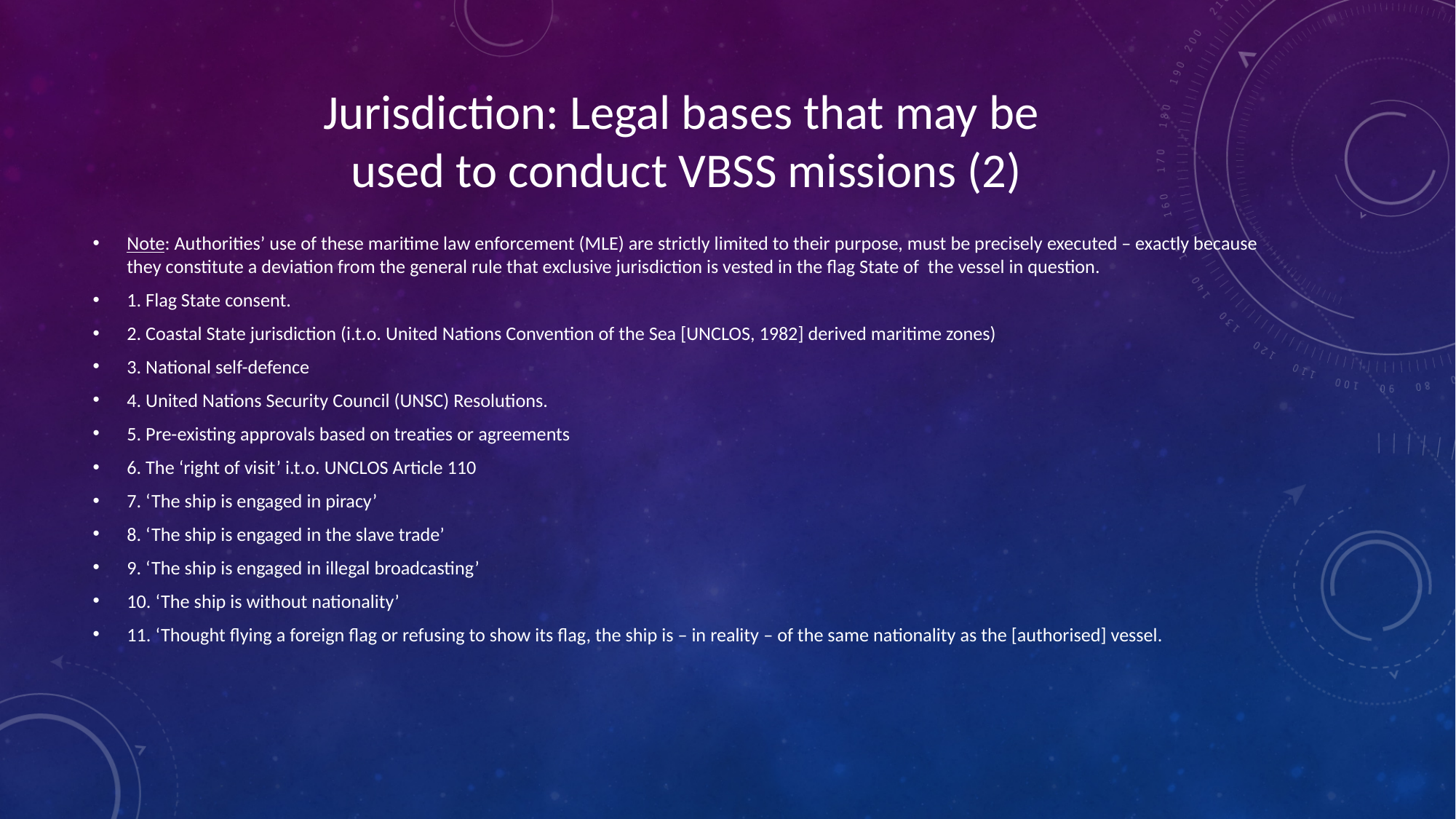

# Jurisdiction: Legal bases that may be used to conduct VBSS missions (2)
Note: Authorities’ use of these maritime law enforcement (MLE) are strictly limited to their purpose, must be precisely executed – exactly because they constitute a deviation from the general rule that exclusive jurisdiction is vested in the flag State of  the vessel in question.
1. Flag State consent.
2. Coastal State jurisdiction (i.t.o. United Nations Convention of the Sea [UNCLOS, 1982] derived maritime zones)
3. National self-defence
4. United Nations Security Council (UNSC) Resolutions.
5. Pre-existing approvals based on treaties or agreements
6. The ‘right of visit’ i.t.o. UNCLOS Article 110
7. ‘The ship is engaged in piracy’
8. ‘The ship is engaged in the slave trade’
9. ‘The ship is engaged in illegal broadcasting’
10. ‘The ship is without nationality’
11. ‘Thought flying a foreign flag or refusing to show its flag, the ship is – in reality – of the same nationality as the [authorised] vessel.